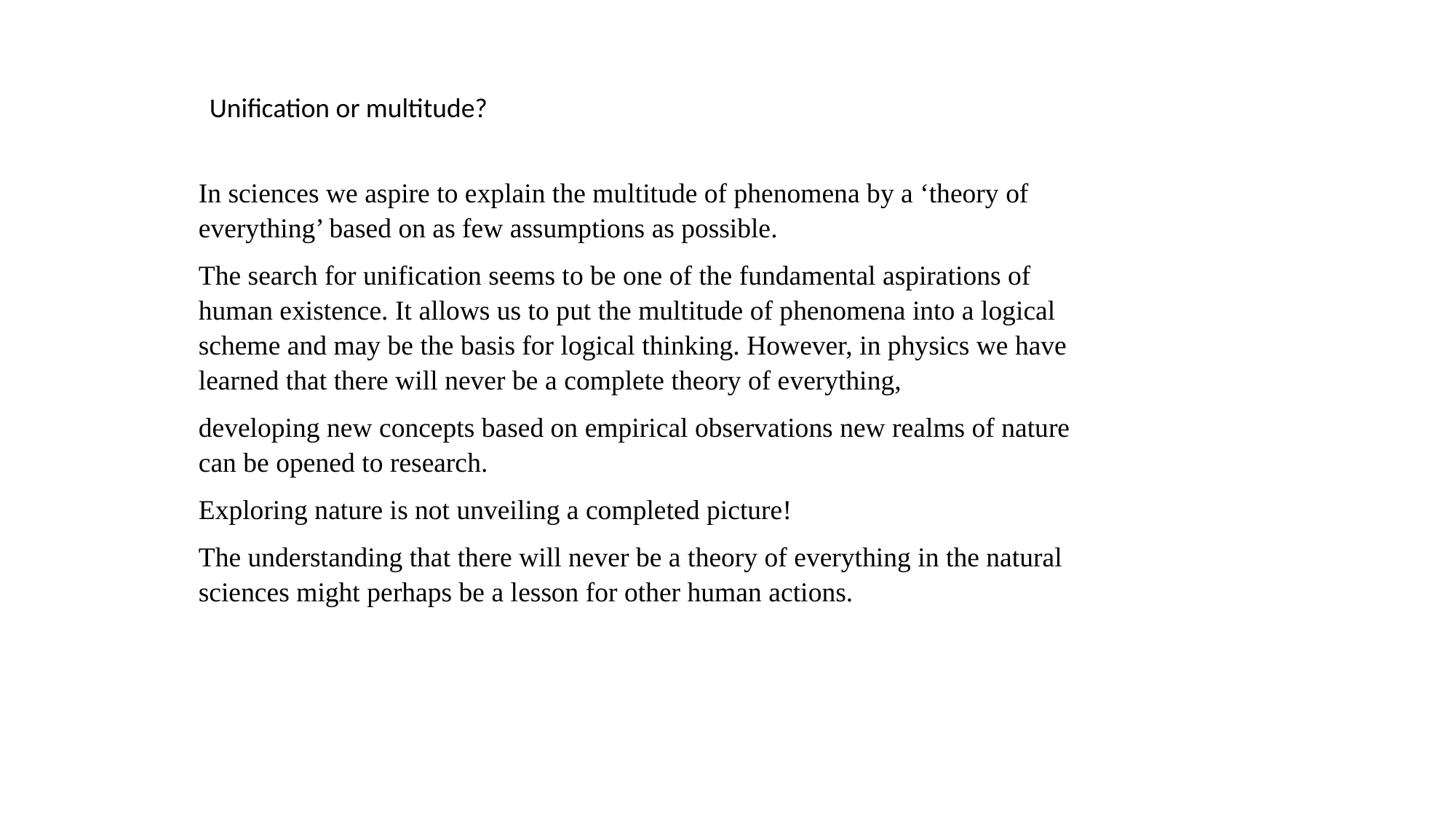

Unification or multitude?
In sciences we aspire to explain the multitude of phenomena by a ‘theory of everything’ based on as few assumptions as possible.
The search for unification seems to be one of the fundamental aspirations of human existence. It allows us to put the multitude of phenomena into a logical scheme and may be the basis for logical thinking. However, in physics we have learned that there will never be a complete theory of everything,
developing new concepts based on empirical observations new realms of nature can be opened to research.
Exploring nature is not unveiling a completed picture!
The understanding that there will never be a theory of everything in the natural sciences might perhaps be a lesson for other human actions.